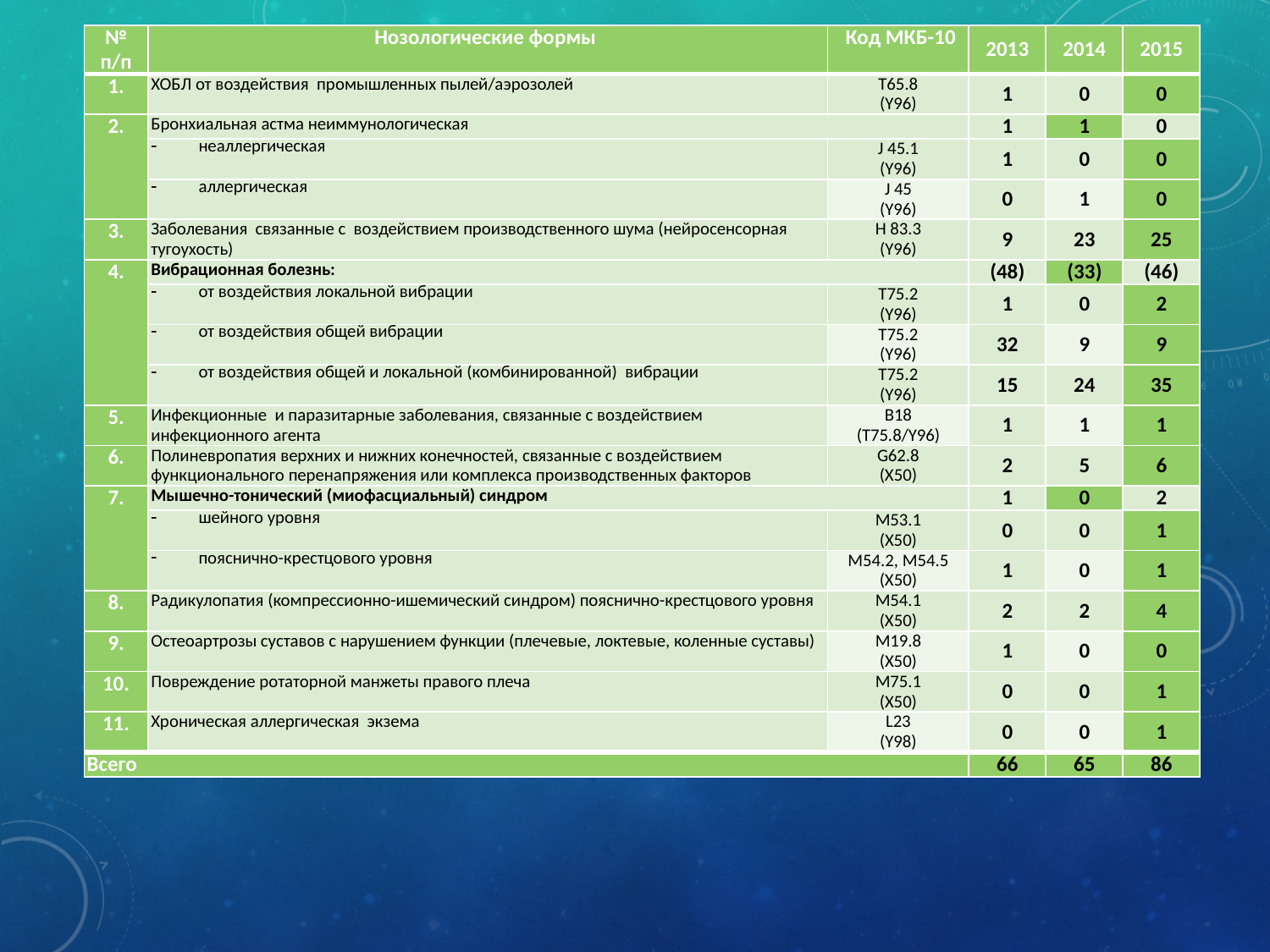

| № п/п | Нозологические формы | Код МКБ-10 | 2013 | 2014 | 2015 |
| --- | --- | --- | --- | --- | --- |
| 1. | ХОБЛ от воздействия промышленных пылей/аэрозолей | Т65.8 (Y96) | 1 | 0 | 0 |
| 2. | Бронхиальная астма неиммунологическая |  | 1 | 1 | 0 |
|  | неаллергическая | J 45.1 (Y96) | 1 | 0 | 0 |
|  | аллергическая | J 45 (Y96) | 0 | 1 | 0 |
| 3. | Заболевания связанные с воздействием производственного шума (нейросенсорная тугоухость) | H 83.3 (Y96) | 9 | 23 | 25 |
| 4. | Вибрационная болезнь: |  | (48) | (33) | (46) |
|  | от воздействия локальной вибрации | T75.2 (Y96) | 1 | 0 | 2 |
|  | от воздействия общей вибрации | T75.2 (Y96) | 32 | 9 | 9 |
|  | от воздействия общей и локальной (комбинированной) вибрации | T75.2 (Y96) | 15 | 24 | 35 |
| 5. | Инфекционные и паразитарные заболевания, связанные с воздействием инфекционного агента | В18 (Т75.8/Y96) | 1 | 1 | 1 |
| 6. | Полиневропатия верхних и нижних конечностей, связанные с воздействием функционального перенапряжения или комплекса производственных факторов | G62.8 (X50) | 2 | 5 | 6 |
| 7. | Мышечно-тонический (миофасциальный) синдром |  | 1 | 0 | 2 |
|  | шейного уровня | М53.1 (Х50) | 0 | 0 | 1 |
|  | пояснично-крестцового уровня | М54.2, М54.5 (X50) | 1 | 0 | 1 |
| 8. | Радикулопатия (компрессионно-ишемический синдром) пояснично-крестцового уровня | М54.1 (X50) | 2 | 2 | 4 |
| 9. | Остеоартрозы суставов с нарушением функции (плечевые, локтевые, коленные суставы) | М19.8 (X50) | 1 | 0 | 0 |
| 10. | Повреждение ротаторной манжеты правого плеча | М75.1 (Х50) | 0 | 0 | 1 |
| 11. | Хроническая аллергическая экзема | L23 (Y98) | 0 | 0 | 1 |
| Всего |  |  | 66 | 65 | 86 |